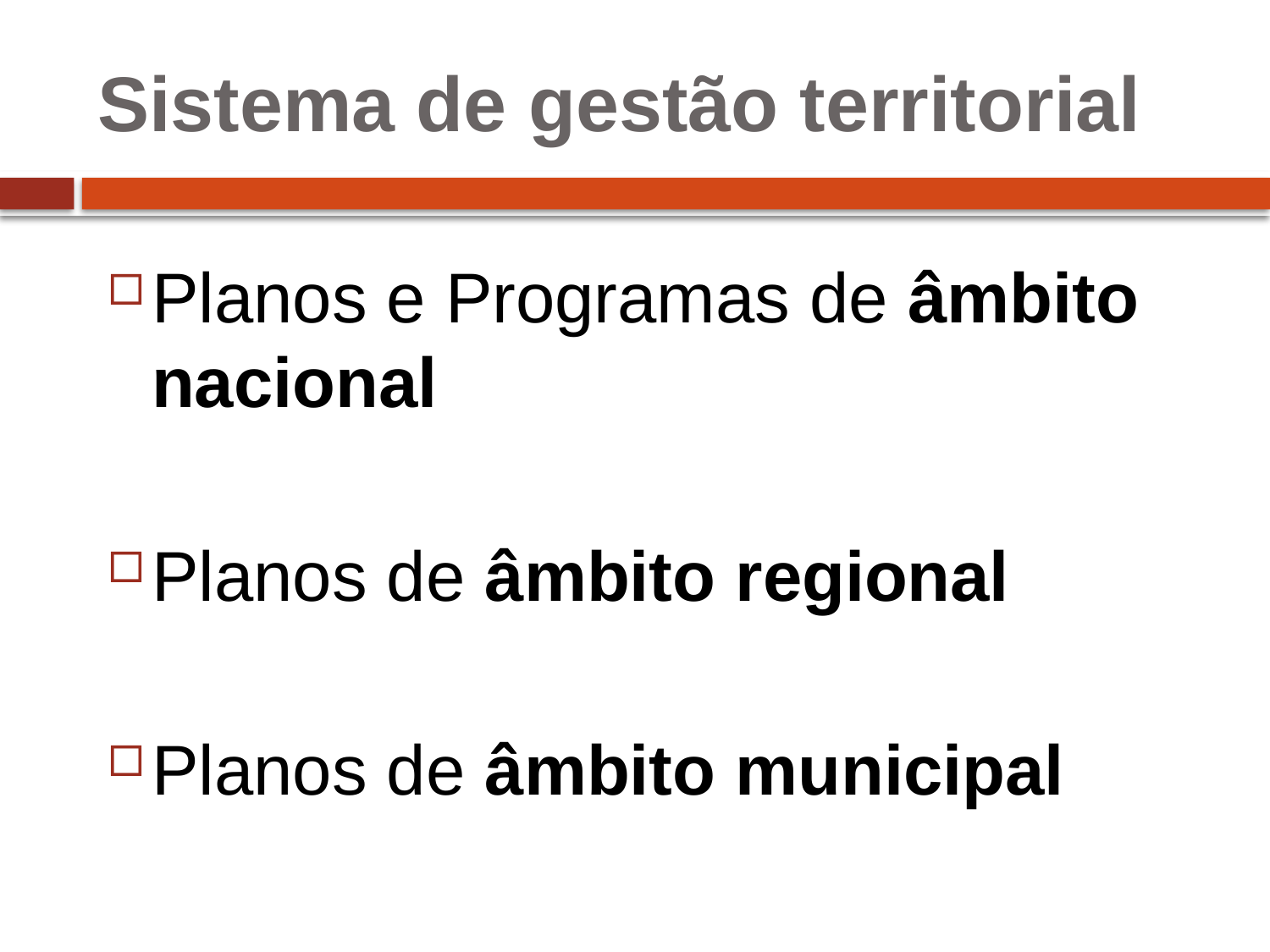

# Sistema de gestão territorial
Planos e Programas de âmbito nacional

Planos de âmbito regional

Planos de âmbito municipal